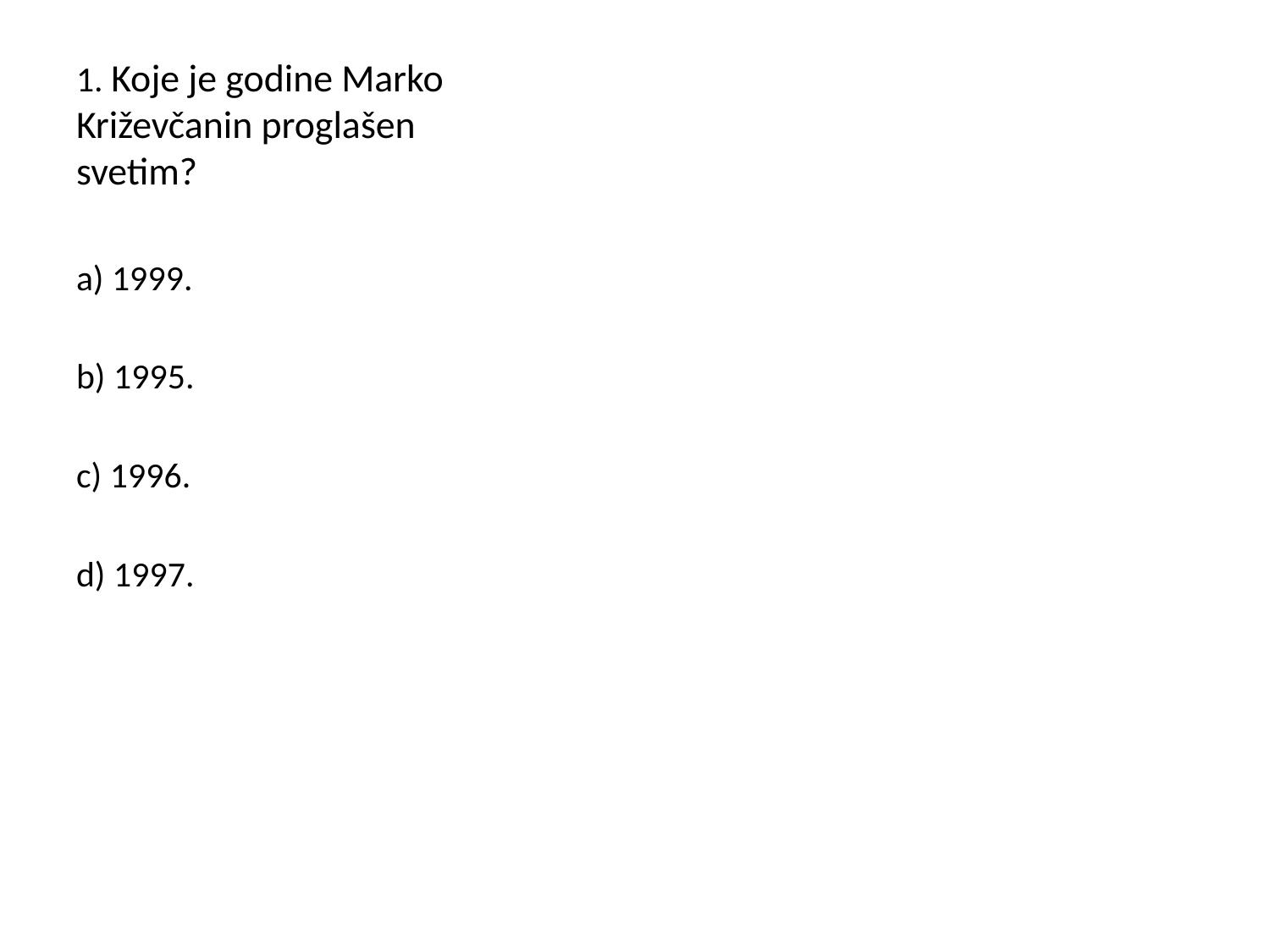

# 1. Koje je godine Marko Križevčanin proglašen svetim?

a) 1999.

b) 1995.

c) 1996.

d) 1997.